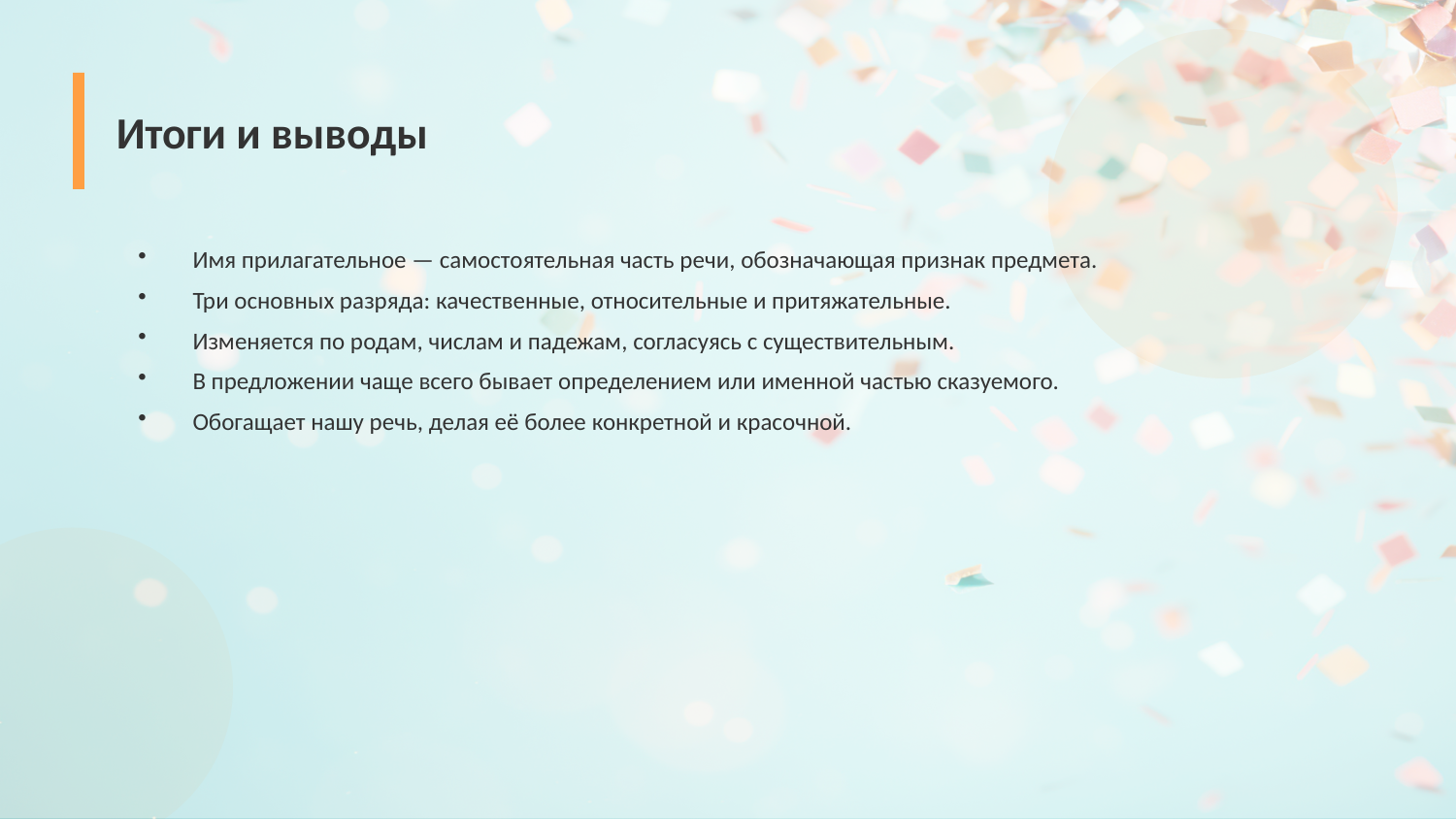

Итоги и выводы
Имя прилагательное — самостоятельная часть речи, обозначающая признак предмета.
Три основных разряда: качественные, относительные и притяжательные.
Изменяется по родам, числам и падежам, согласуясь с существительным.
В предложении чаще всего бывает определением или именной частью сказуемого.
Обогащает нашу речь, делая её более конкретной и красочной.